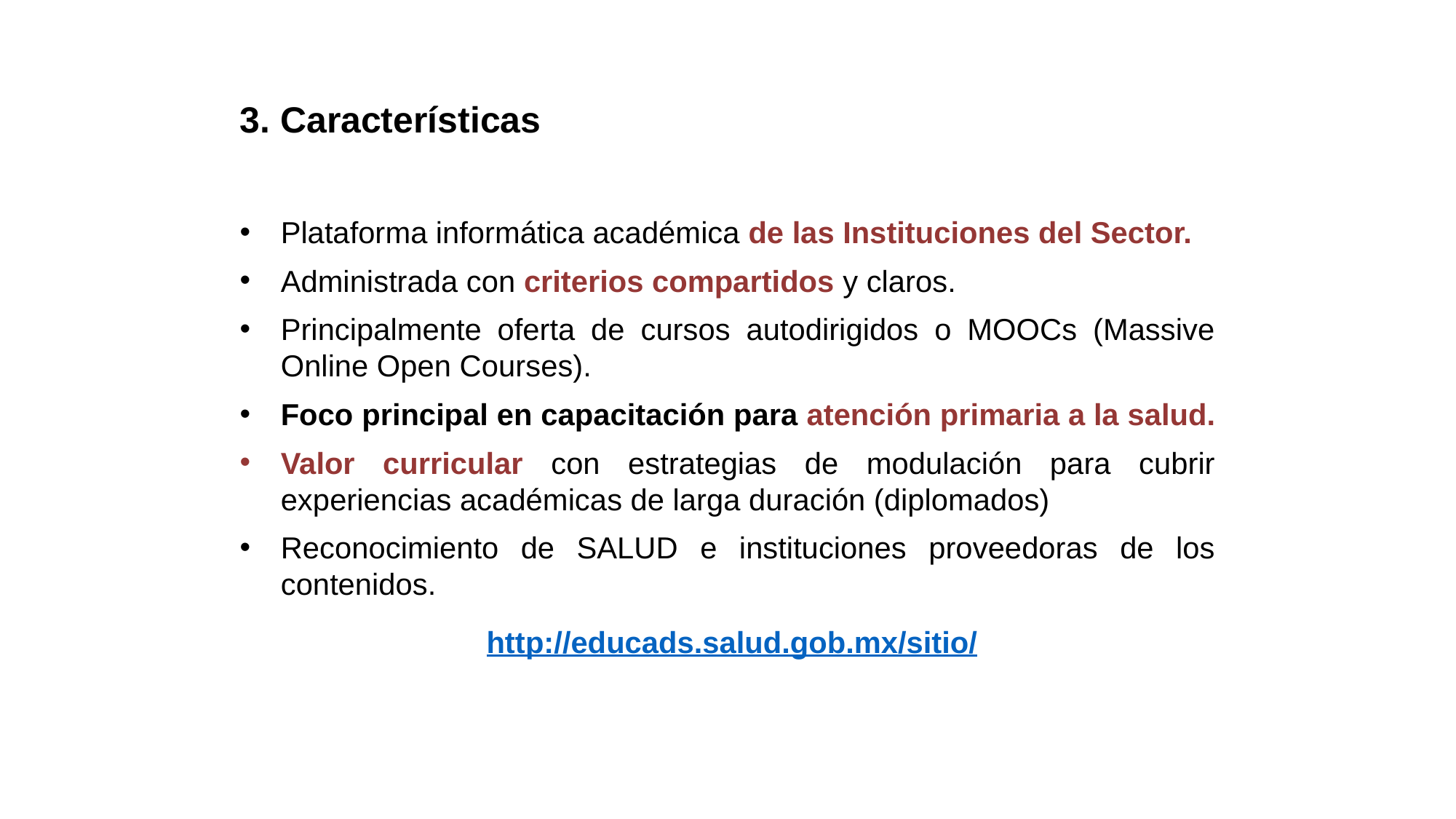

3. Características
Plataforma informática académica de las Instituciones del Sector.
Administrada con criterios compartidos y claros.
Principalmente oferta de cursos autodirigidos o MOOCs (Massive Online Open Courses).
Foco principal en capacitación para atención primaria a la salud.
Valor curricular con estrategias de modulación para cubrir experiencias académicas de larga duración (diplomados)
Reconocimiento de SALUD e instituciones proveedoras de los contenidos.

 http://educads.salud.gob.mx/sitio/
8